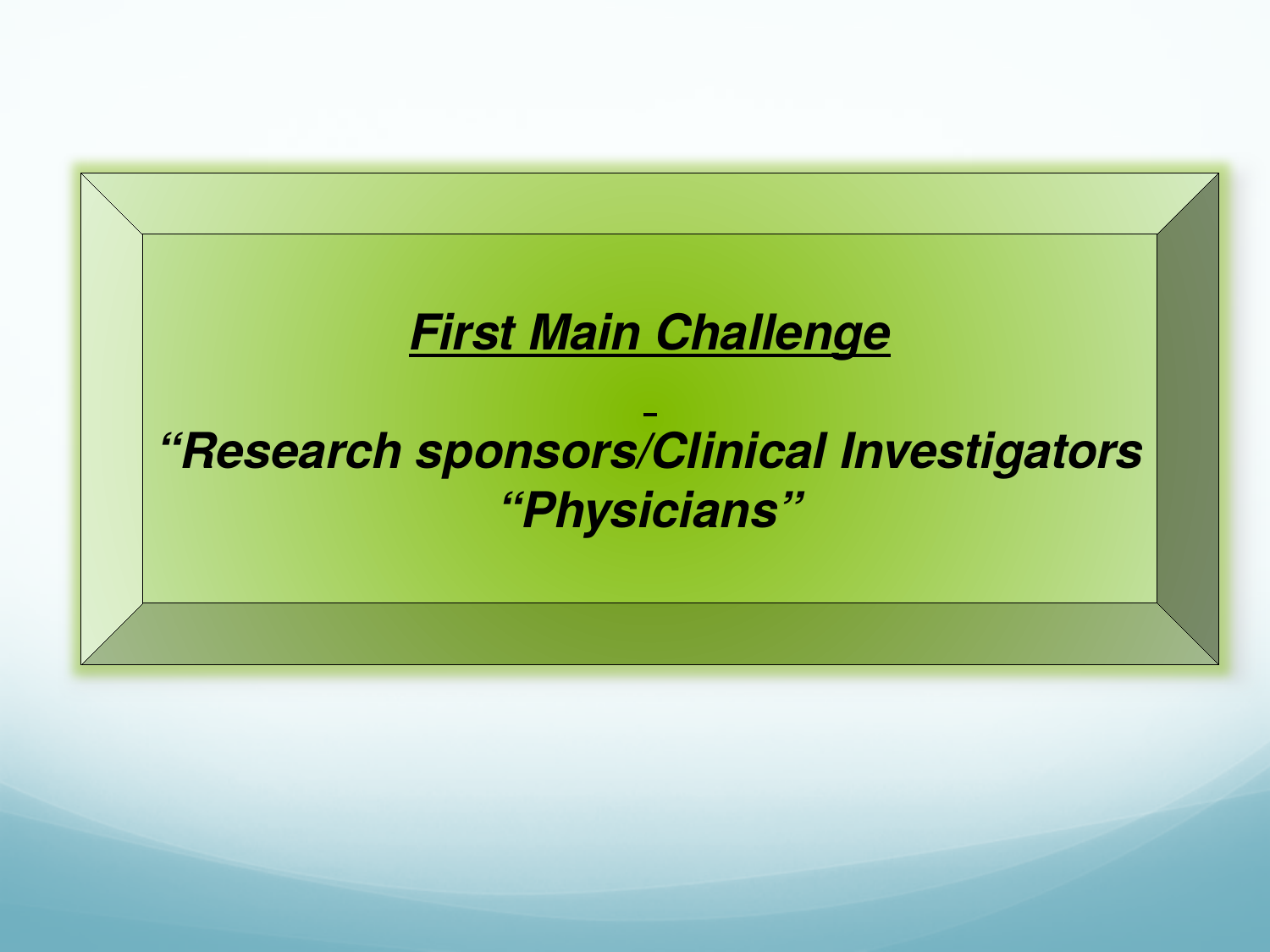

First Main Challenge

“Research sponsors/Clinical Investigators “Physicians”